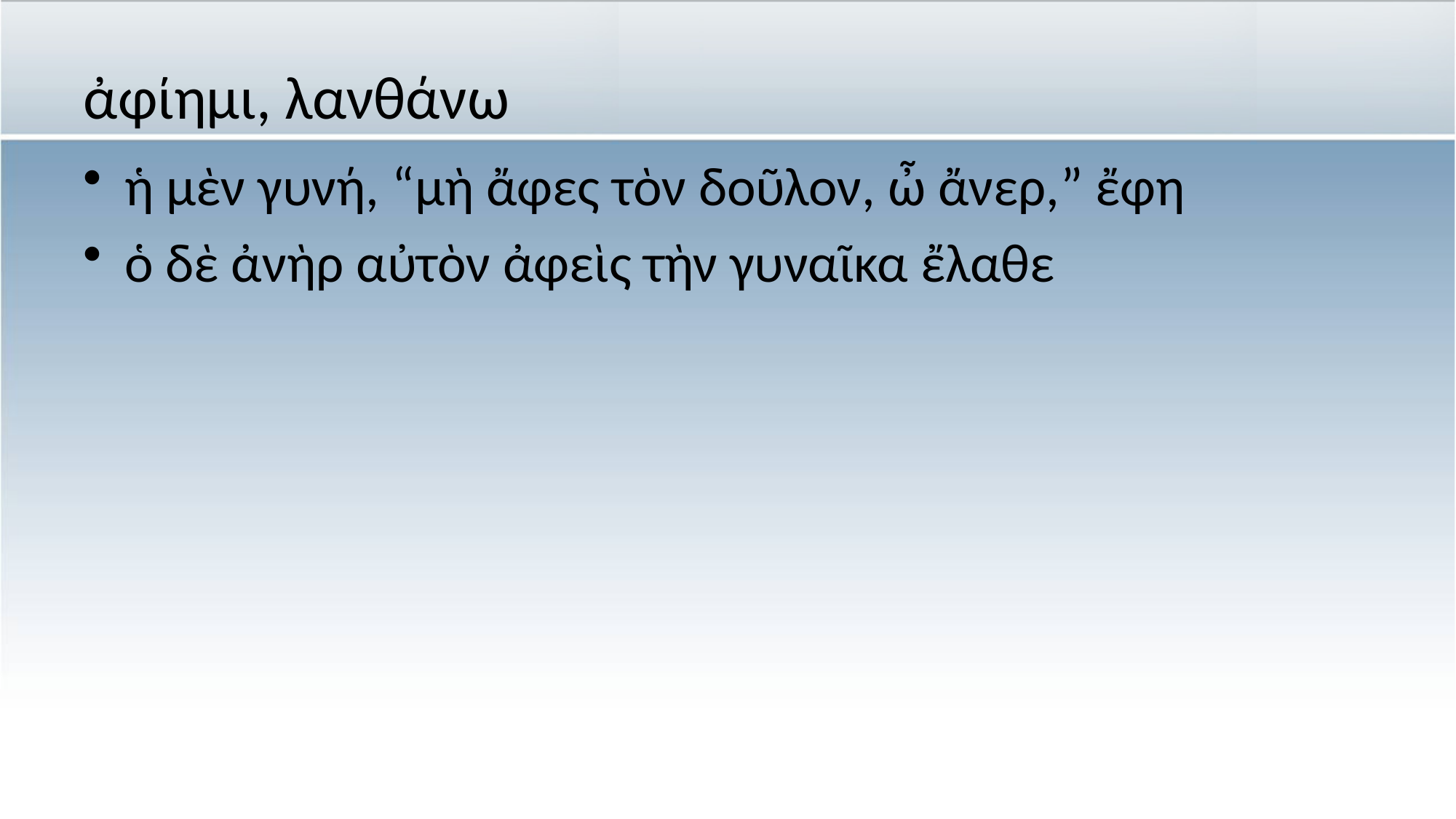

# ἀφίημι, λανθάνω
ἡ μὲν γυνή, “μὴ ἄφες τὸν δοῦλον, ὦ ἄνερ,” ἔφη
ὁ δὲ ἀνὴρ αὐτὸν ἀφεὶς τὴν γυναῖκα ἔλαθε